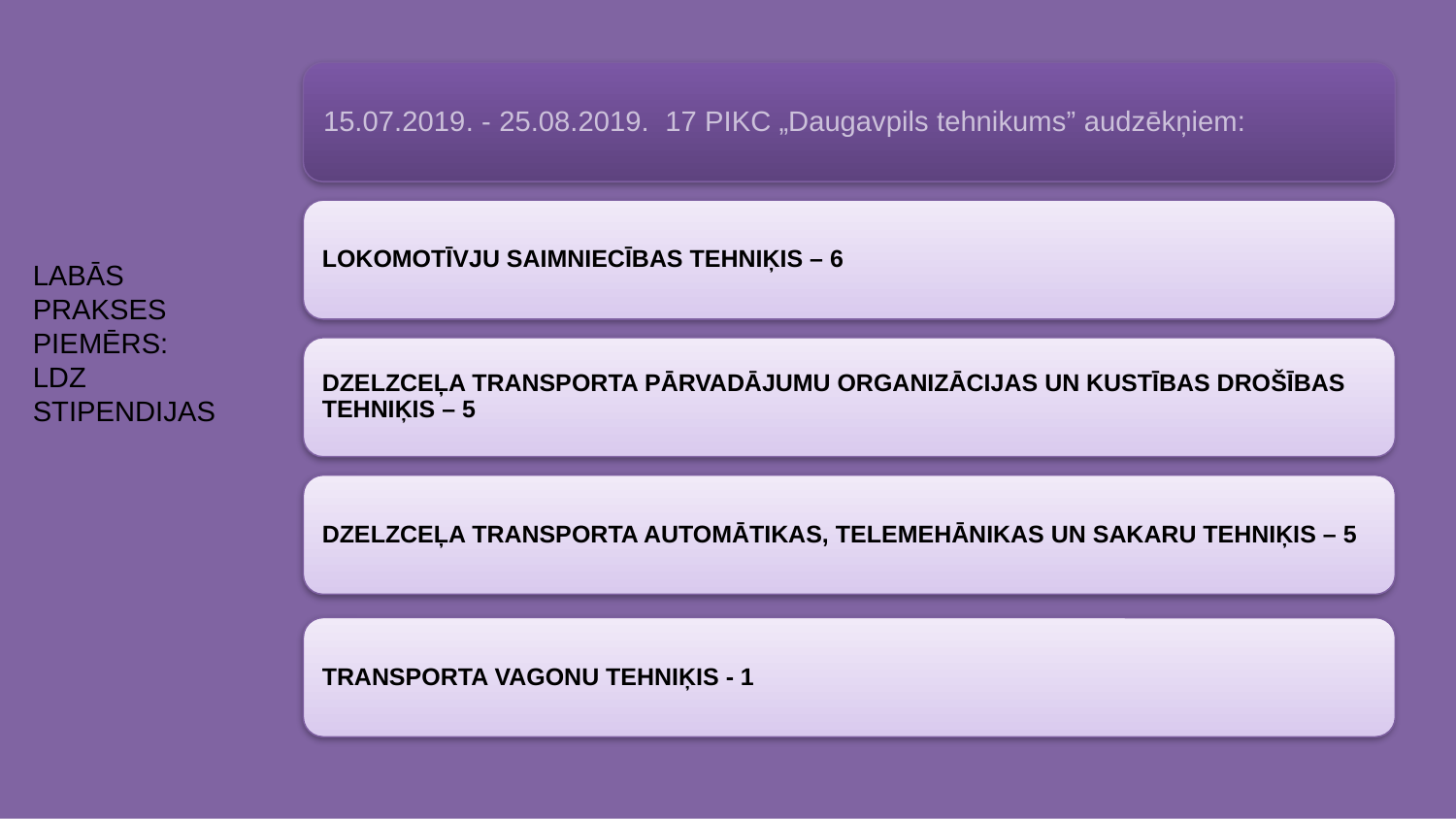

15.07.2019. - 25.08.2019.  17 PIKC „Daugavpils tehnikums” audzēkņiem:
LOKOMOTĪVJU SAIMNIECĪBAS TEHNIĶIS – 6
DZELZCEĻA TRANSPORTA PĀRVADĀJUMU ORGANIZĀCIJAS UN KUSTĪBAS DROŠĪBAS TEHNIĶIS – 5
DZELZCEĻA TRANSPORTA AUTOMĀTIKAS, TELEMEHĀNIKAS UN SAKARU TEHNIĶIS – 5
TRANSPORTA VAGONU TEHNIĶIS - 1
LABĀS PRAKSES PIEMĒRS:
LDZ  STIPENDIJAS